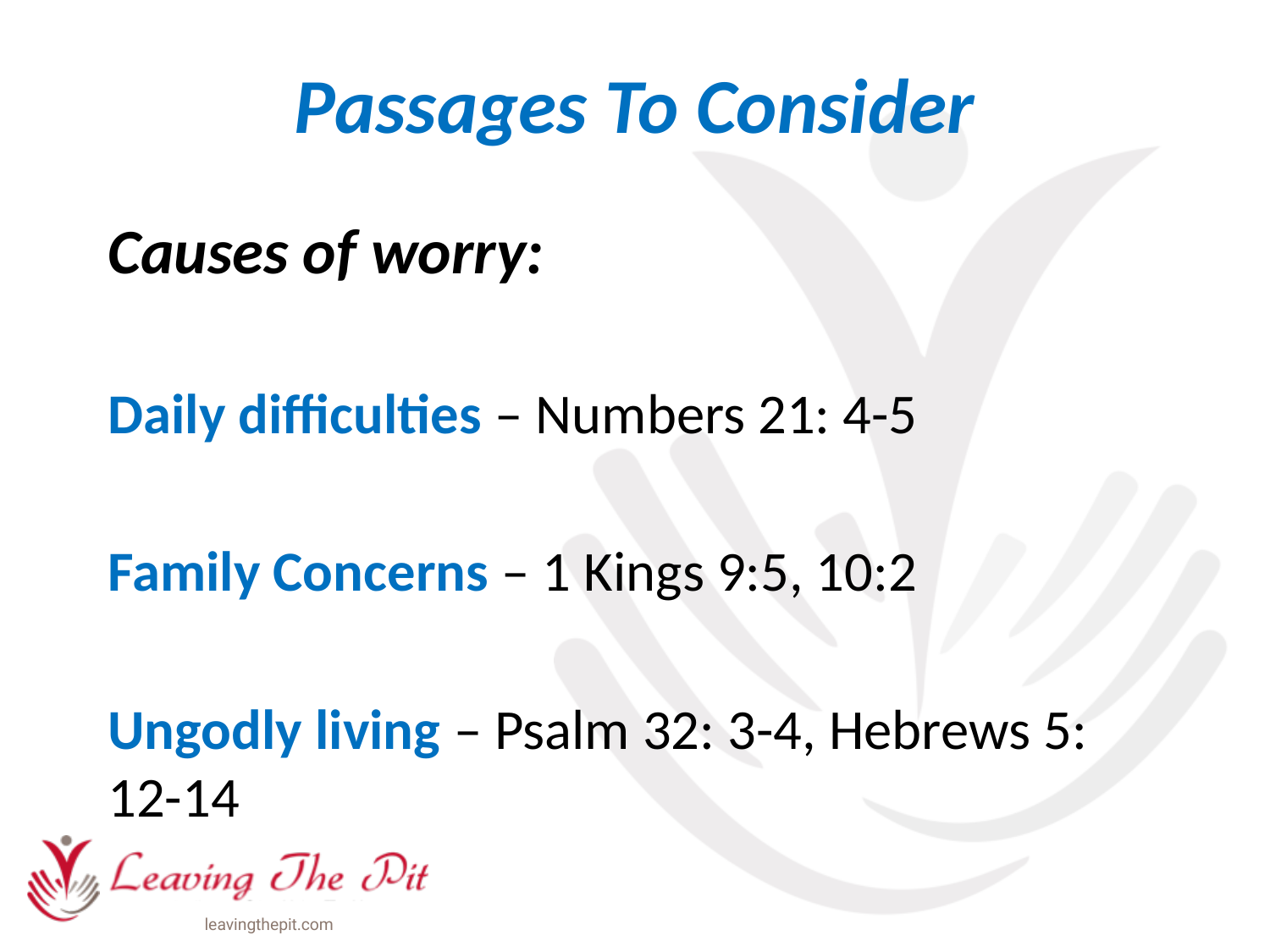

# Passages To Consider
Causes of worry:

Daily difficulties – Numbers 21: 4-5

Family Concerns – 1 Kings 9:5, 10:2

Ungodly living – Psalm 32: 3-4, Hebrews 5: 12-14